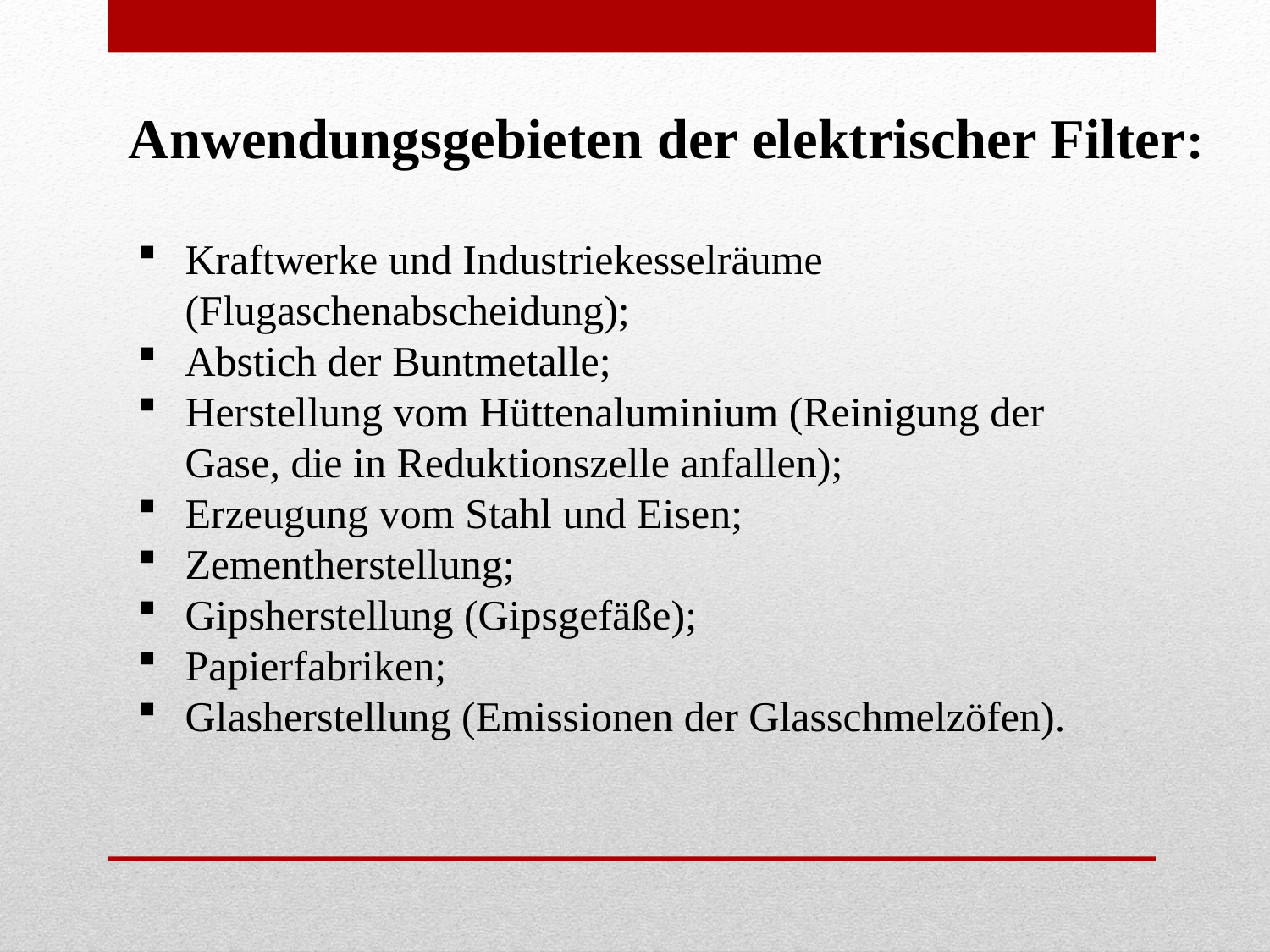

Anwendungsgebieten der elektrischer Filter:
Kraftwerke und Industriekesselräume (Flugaschenabscheidung);
Abstich der Buntmetalle;
Herstellung vom Hüttenaluminium (Reinigung der Gase, die in Reduktionszelle anfallen);
Erzeugung vom Stahl und Eisen;
Zementherstellung;
Gipsherstellung (Gipsgefäße);
Papierfabriken;
Glasherstellung (Emissionen der Glasschmelzöfen).